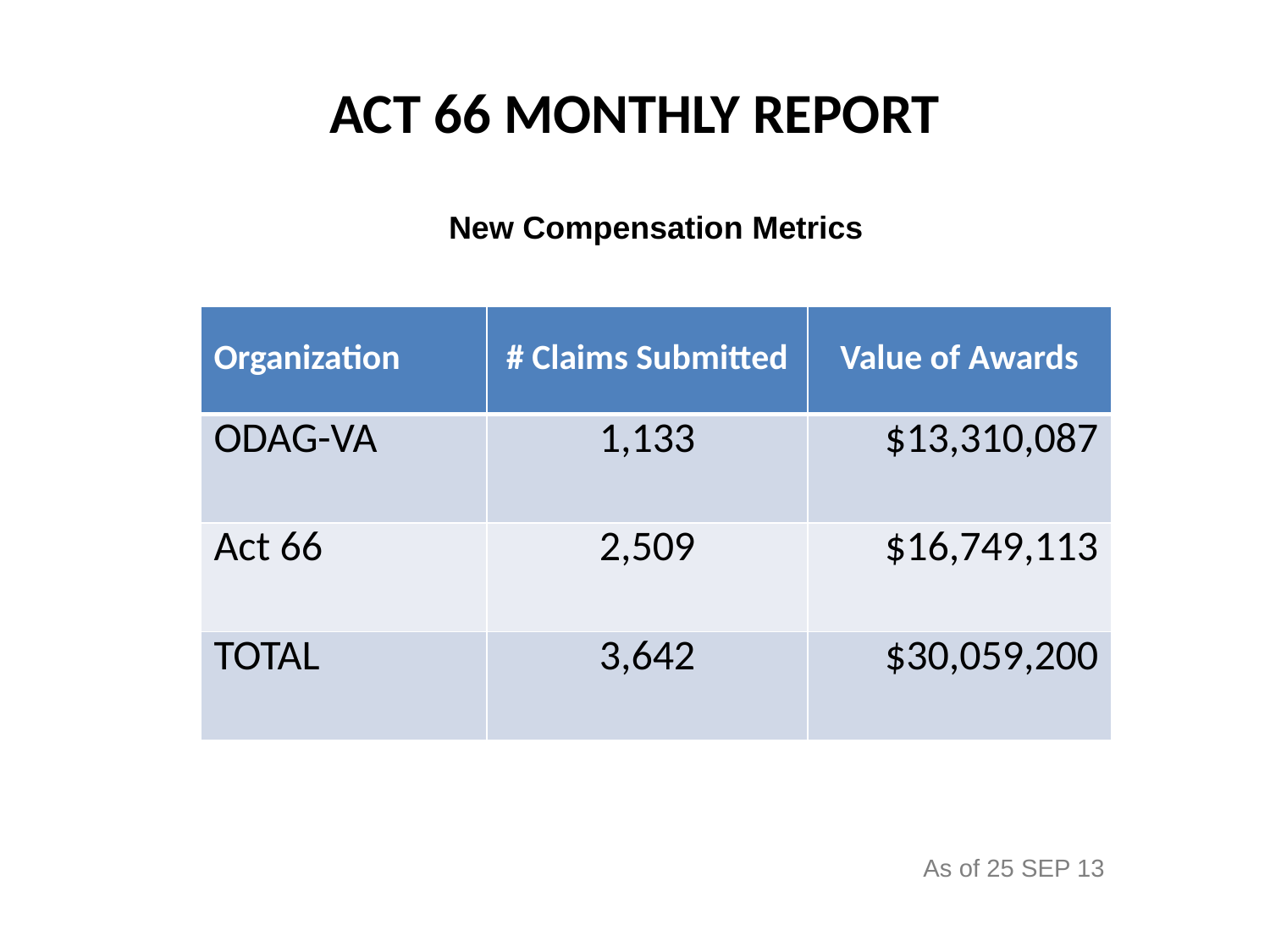

# ACT 66 MONTHLY REPORT
New Compensation Metrics
| Organization | # Claims Submitted | Value of Awards |
| --- | --- | --- |
| ODAG-VA | 1,133 | $13,310,087 |
| Act 66 | 2,509 | $16,749,113 |
| TOTAL | 3,642 | $30,059,200 |
As of 25 SEP 13